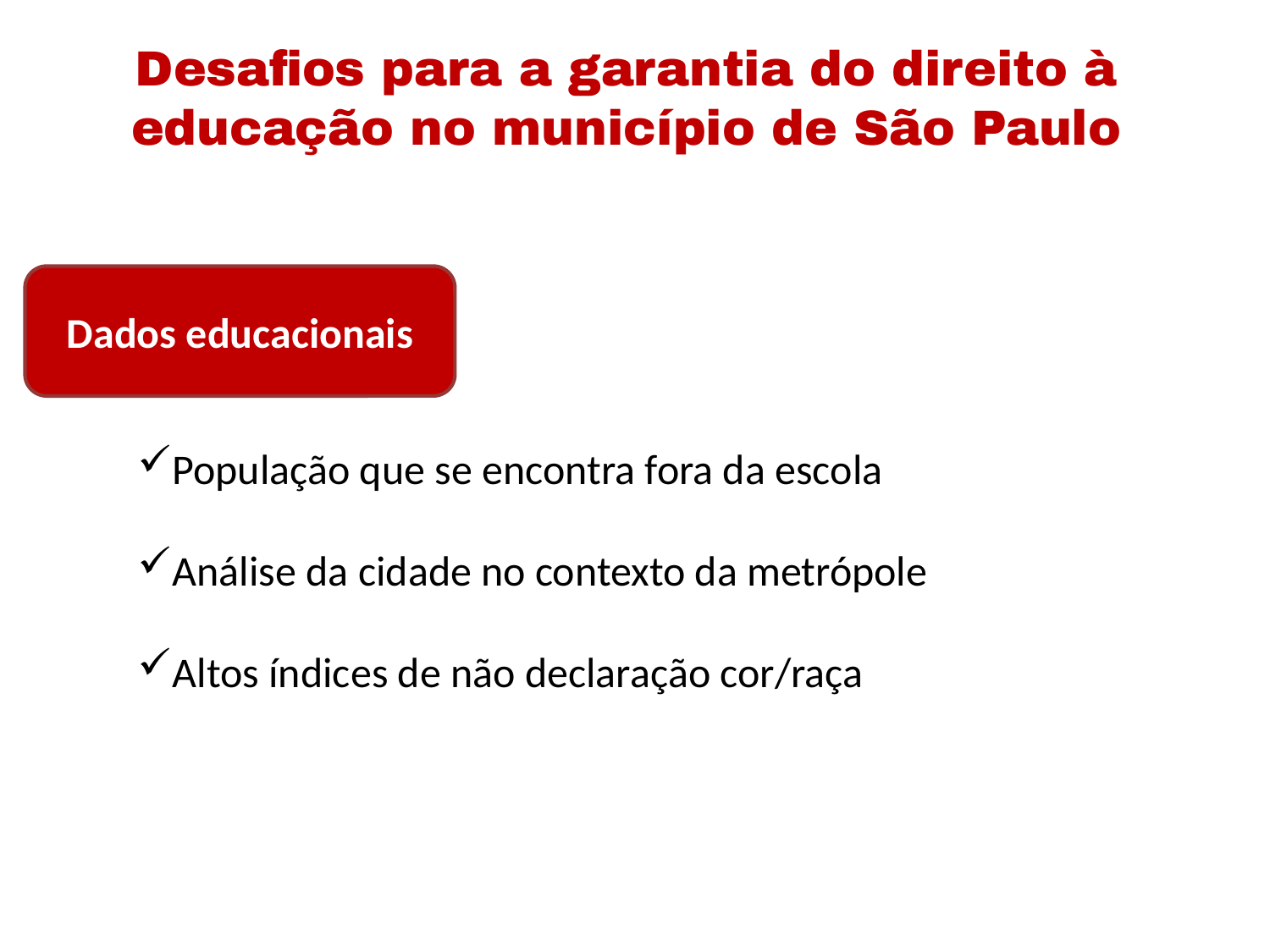

# Desafios para a garantia do direito à educação no município de São Paulo
Dados educacionais
População que se encontra fora da escola

Análise da cidade no contexto da metrópole

Altos índices de não declaração cor/raça